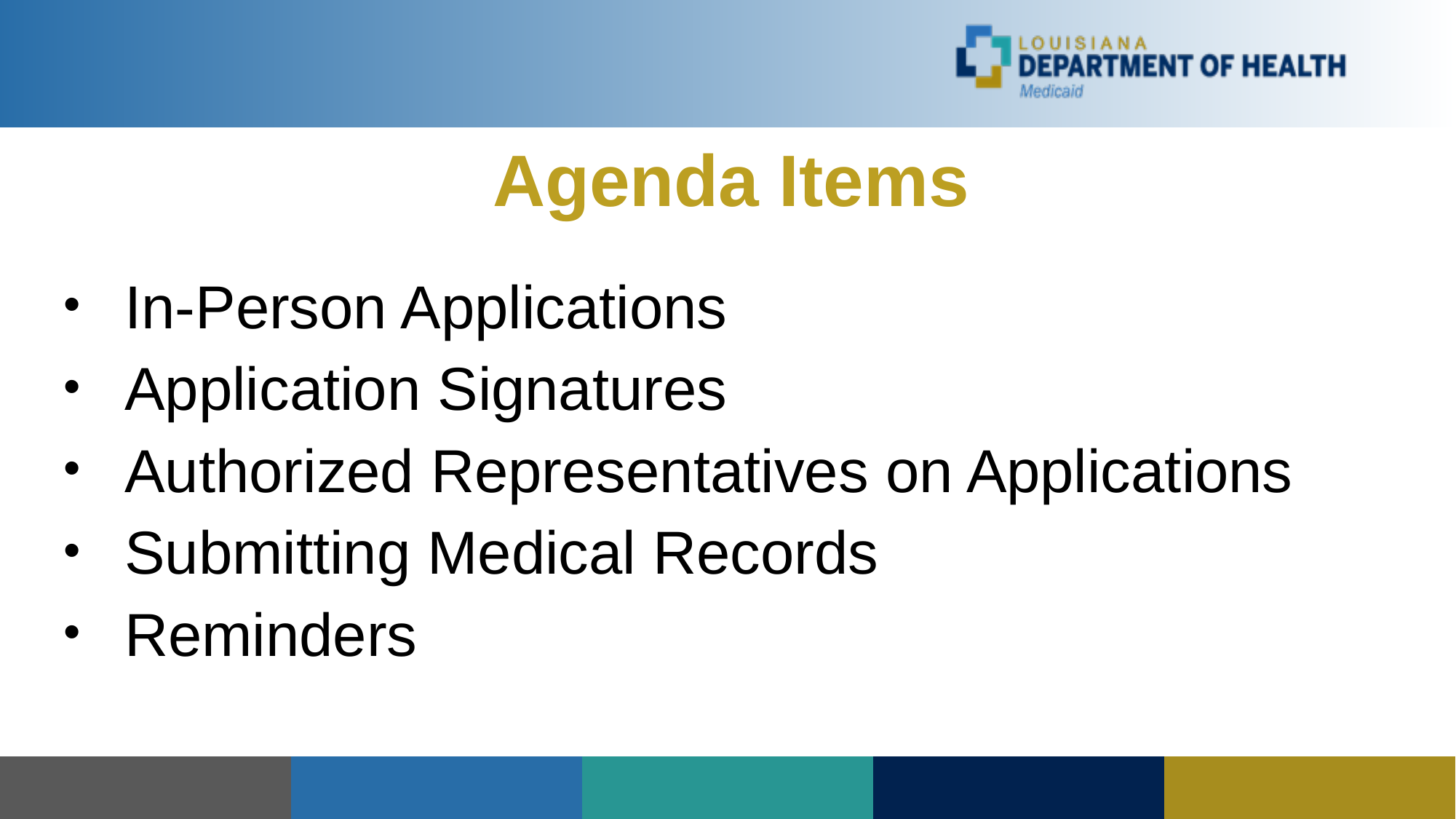

# Agenda Items

In-Person Applications
Application Signatures
Authorized Representatives on Applications
Submitting Medical Records
Reminders
|  |  |  |  |  |
| --- | --- | --- | --- | --- |